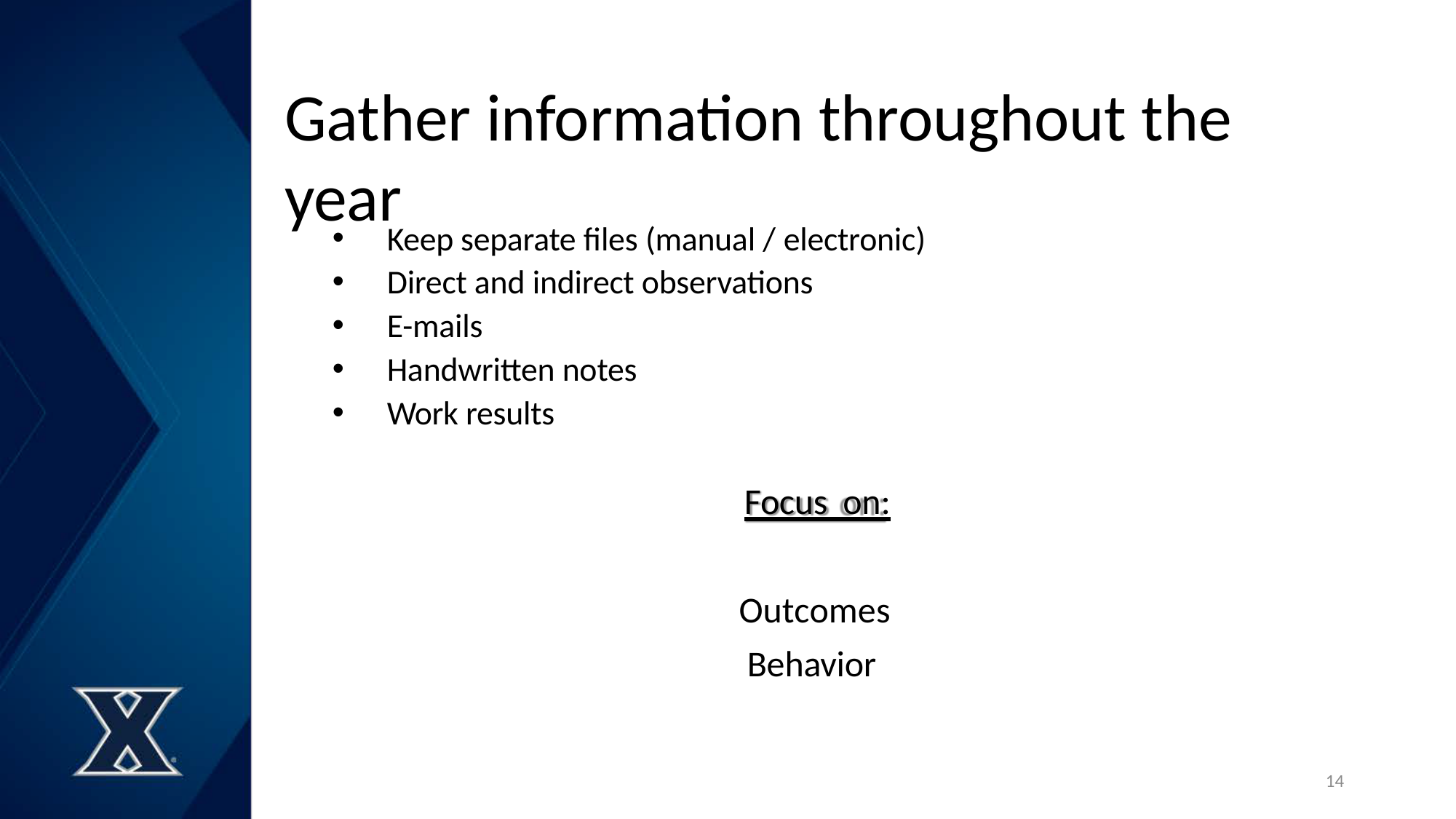

# Gather information throughout the year
Keep separate files (manual / electronic)
Direct and indirect observations
E-mails
Handwritten notes
Work results

Focus on:  Outcomes  Behavior

14